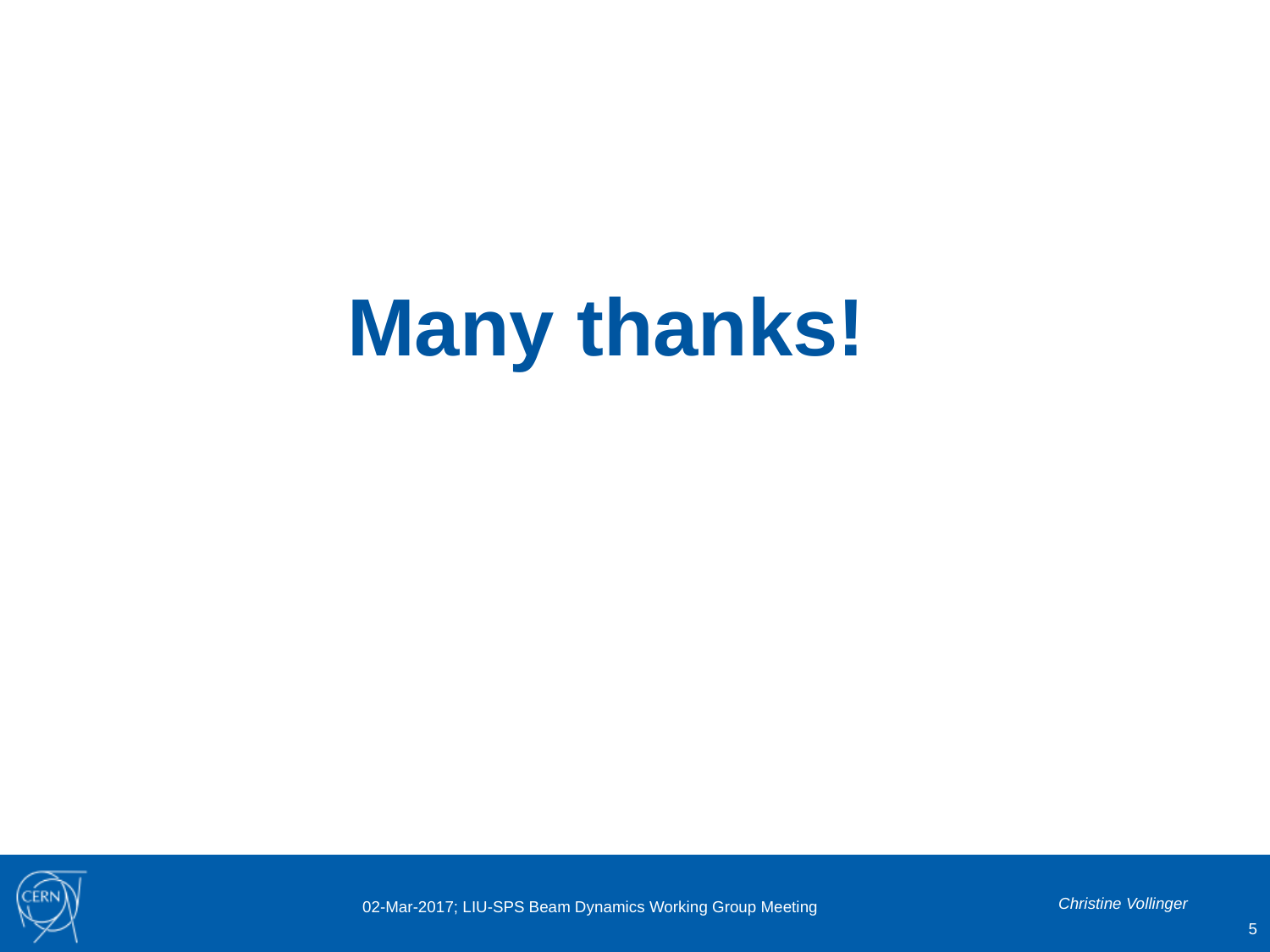

# Many thanks!
Christine Vollinger
02-Mar-2017; LIU-SPS Beam Dynamics Working Group Meeting
5